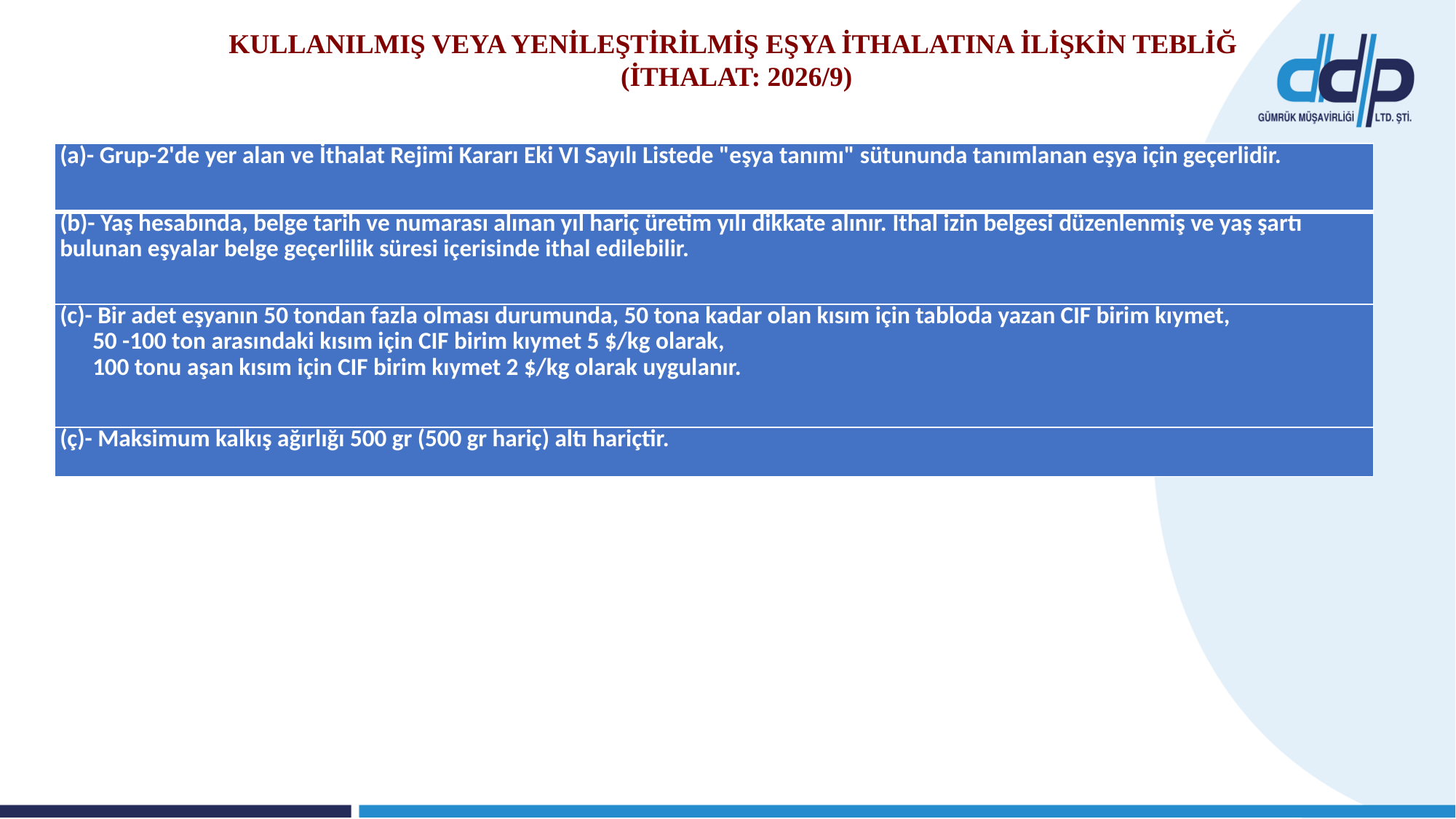

KULLANILMIŞ VEYA YENİLEŞTİRİLMİŞ EŞYA İTHALATINA İLİŞKİN TEBLİĞ
(İTHALAT: 2026/9)

| (a)- Grup-2'de yer alan ve İthalat Rejimi Kararı Eki VI Sayılı Listede "eşya tanımı" sütununda tanımlanan eşya için geçerlidir. |
| --- |
| (b)- Yaş hesabında, belge tarih ve numarası alınan yıl hariç üretim yılı dikkate alınır. İthal izin belgesi düzenlenmiş ve yaş şartı bulunan eşyalar belge geçerlilik süresi içerisinde ithal edilebilir. |
| (c)- Bir adet eşyanın 50 tondan fazla olması durumunda, 50 tona kadar olan kısım için tabloda yazan CIF birim kıymet, 50 -100 ton arasındaki kısım için CIF birim kıymet 5 $/kg olarak, 100 tonu aşan kısım için CIF birim kıymet 2 $/kg olarak uygulanır. |
| (ç)- Maksimum kalkış ağırlığı 500 gr (500 gr hariç) altı hariçtir. |